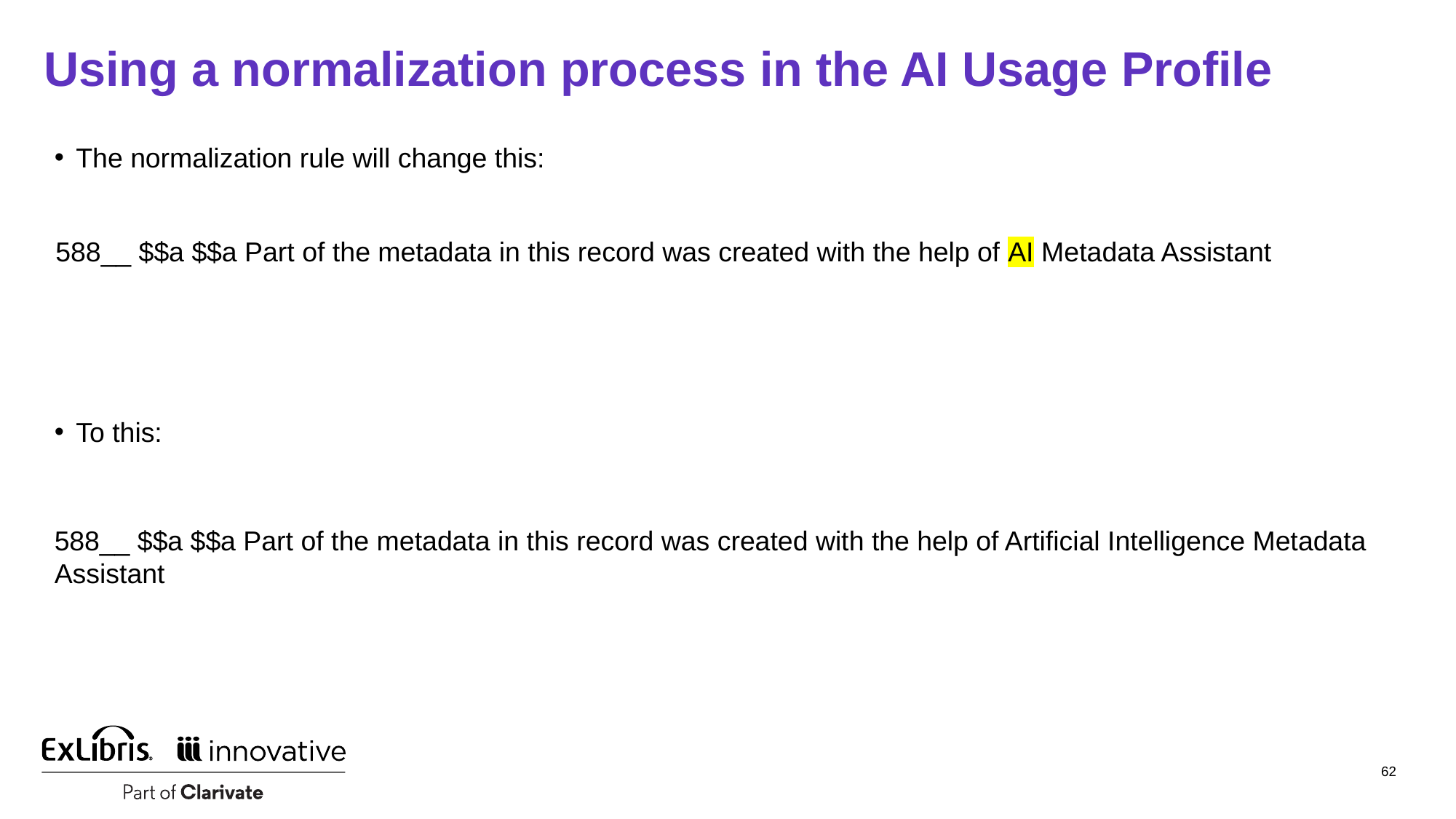

# Using a normalization process in the AI Usage Profile

The normalization rule will change this:

588__ $$a $$a Part of the metadata in this record was created with the help of AI Metadata Assistant
To this:

588__ $$a $$a Part of the metadata in this record was created with the help of Artificial Intelligence Metadata Assistant

62